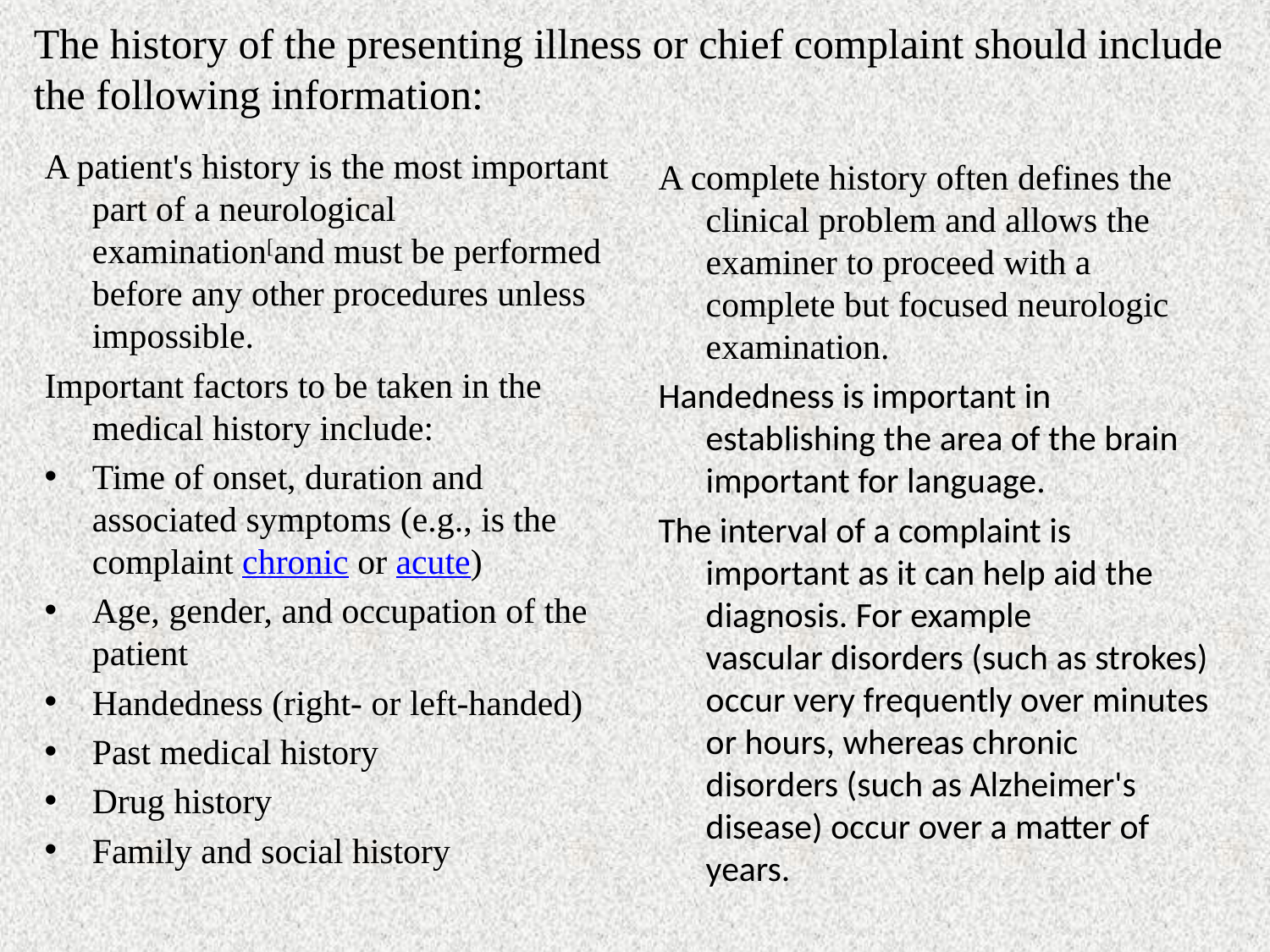

The history of the presenting illness or chief complaint should include the following information:
A patient's history is the most important part of a neurological examination[and must be performed before any other procedures unless impossible.
Important factors to be taken in the medical history include:
Time of onset, duration and associated symptoms (e.g., is the complaint chronic or acute)
Age, gender, and occupation of the patient
Handedness (right- or left-handed)
Past medical history
Drug history
Family and social history

A complete history often defines the clinical problem and allows the examiner to proceed with a complete but focused neurologic examination.
Handedness is important in establishing the area of the brain important for language.
The interval of a complaint is important as it can help aid the diagnosis. For example vascular disorders (such as strokes) occur very frequently over minutes or hours, whereas chronic disorders (such as Alzheimer's disease) occur over a matter of years.